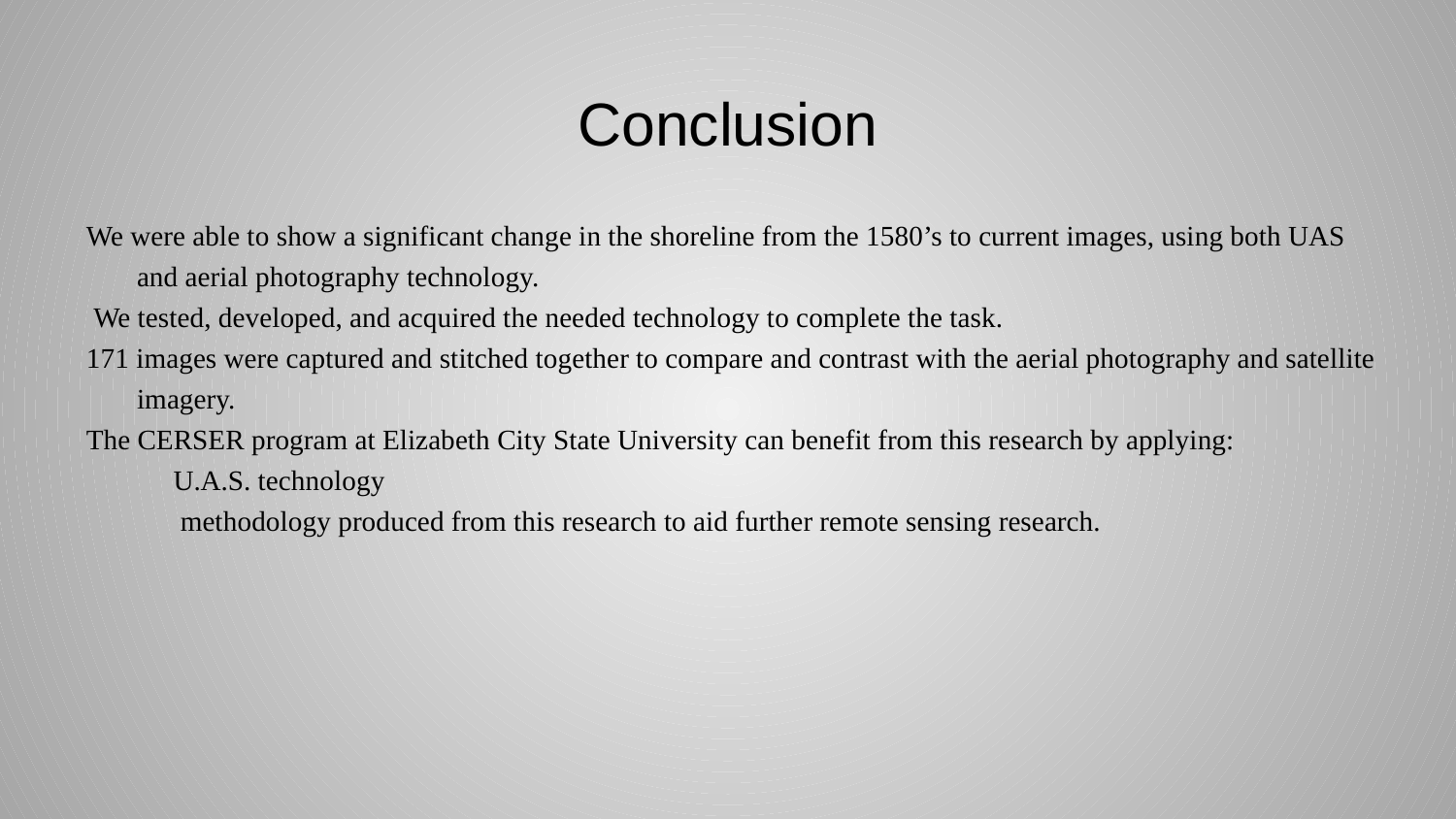

# Conclusion
We were able to show a significant change in the shoreline from the 1580’s to current images, using both UAS and aerial photography technology.
 We tested, developed, and acquired the needed technology to complete the task.
171 images were captured and stitched together to compare and contrast with the aerial photography and satellite imagery.
The CERSER program at Elizabeth City State University can benefit from this research by applying:
U.A.S. technology
 methodology produced from this research to aid further remote sensing research.